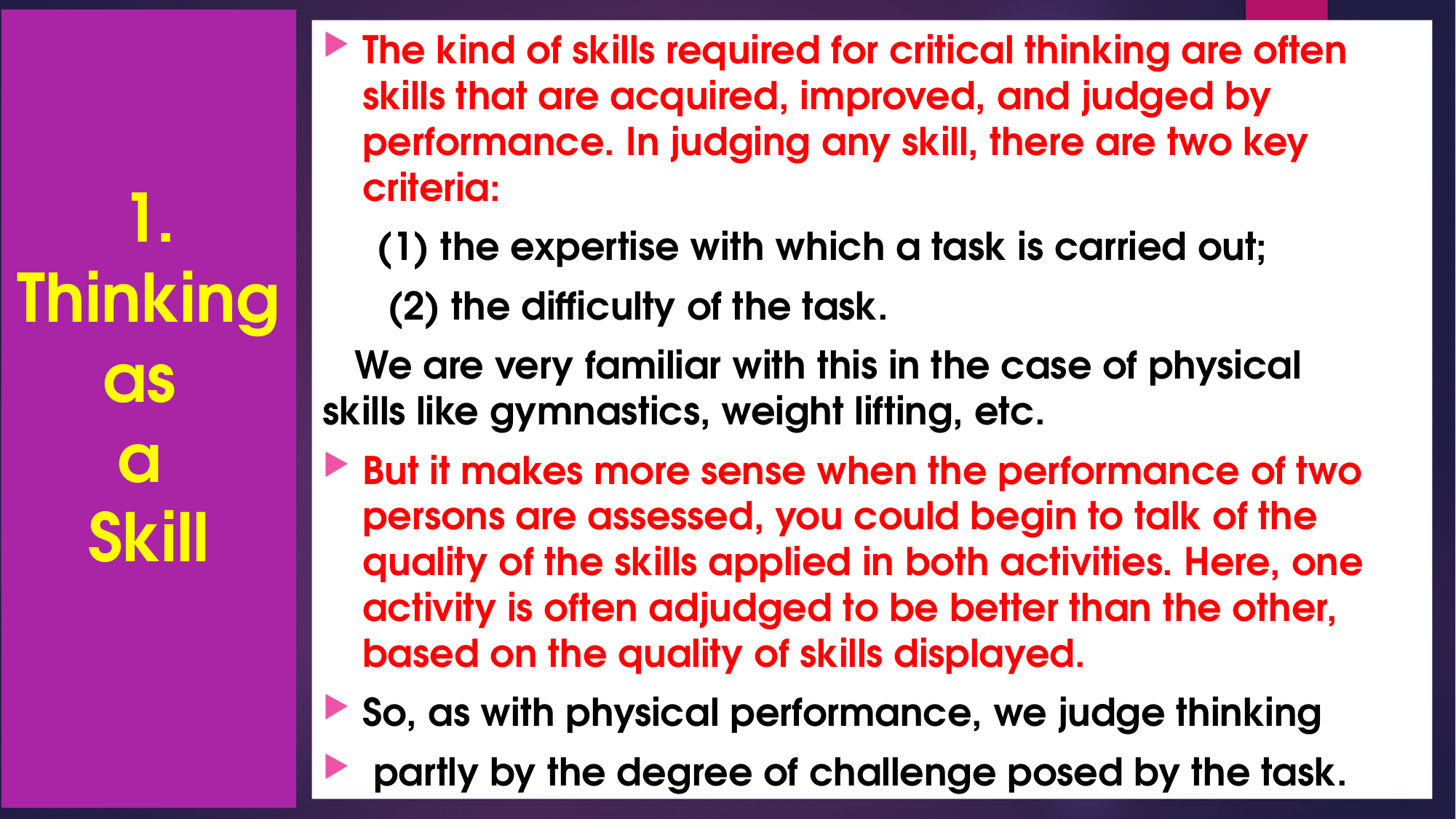

# 1. Thinking as a Skill
The kind of skills required for critical thinking are often skills that are acquired, improved, and judged by performance. In judging any skill, there are two key criteria:
     (1) the expertise with which a task is carried out;
      (2) the difficulty of the task.
   We are very familiar with this in the case of physical   	skills like gymnastics, weight lifting, etc.
But it makes more sense when the performance of two persons are assessed, you could begin to talk of the quality of the skills applied in both activities. Here, one activity is often adjudged to be better than the other, based on the quality of skills displayed.
So, as with physical performance, we judge thinking
 partly by the degree of challenge posed by the task.